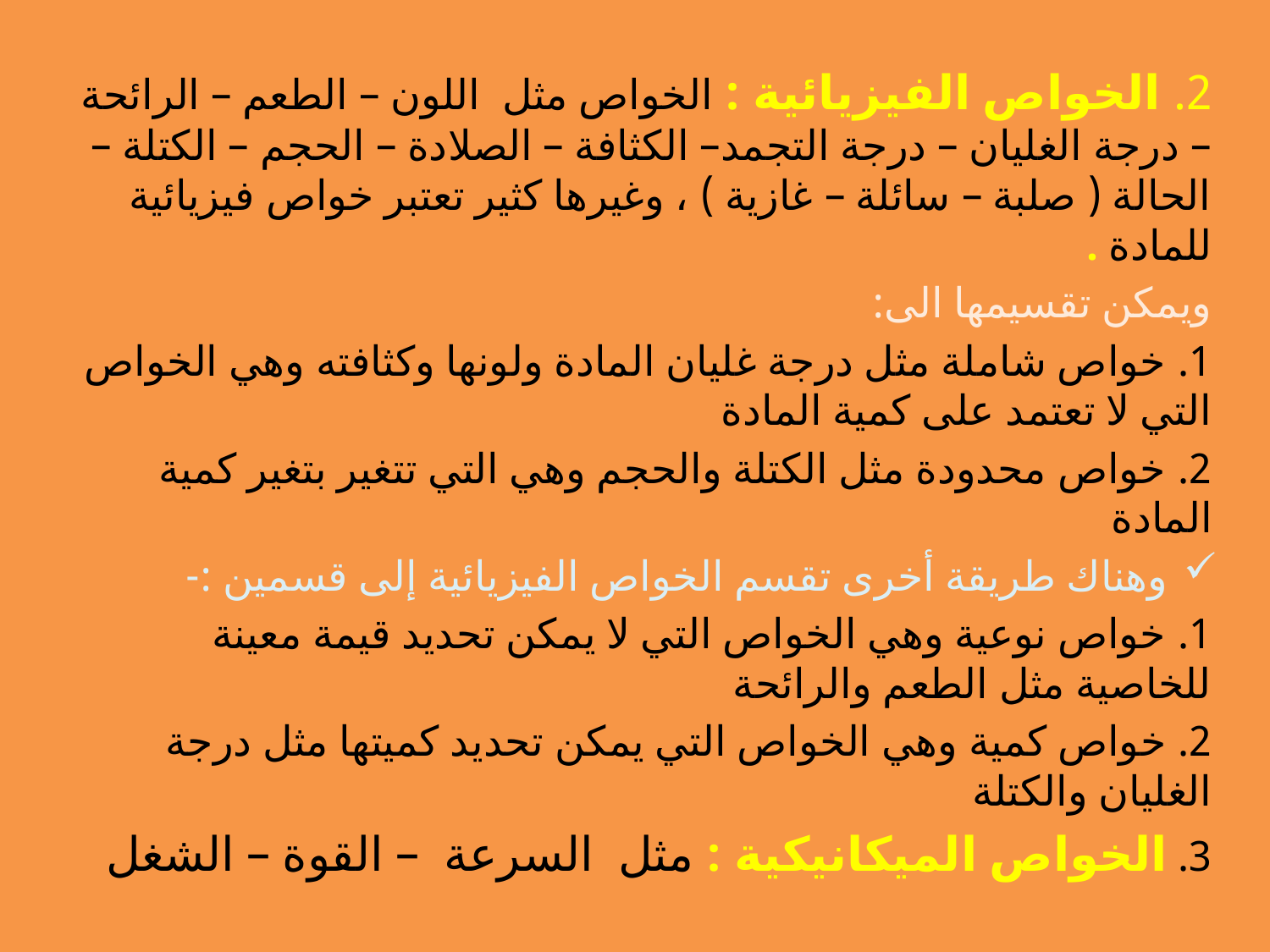

2. الخواص الفيزيائية : الخواص مثل  اللون – الطعم – الرائحة – درجة الغليان – درجة التجمد– الكثافة – الصلادة – الحجم – الكتلة – الحالة ( صلبة – سائلة – غازية ) ، وغيرها كثير تعتبر خواص فيزيائية للمادة .
ويمكن تقسيمها الى:
1. خواص شاملة مثل درجة غليان المادة ولونها وكثافته وهي الخواص التي لا تعتمد على كمية المادة
2. خواص محدودة مثل الكتلة والحجم وهي التي تتغير بتغير كمية المادة
وهناك طريقة أخرى تقسم الخواص الفيزيائية إلى قسمين :-
1. خواص نوعية وهي الخواص التي لا يمكن تحديد قيمة معينة للخاصية مثل الطعم والرائحة
2. خواص كمية وهي الخواص التي يمكن تحديد كميتها مثل درجة الغليان والكتلة
3. الخواص الميكانيكية : مثل  السرعة  – القوة – الشغل